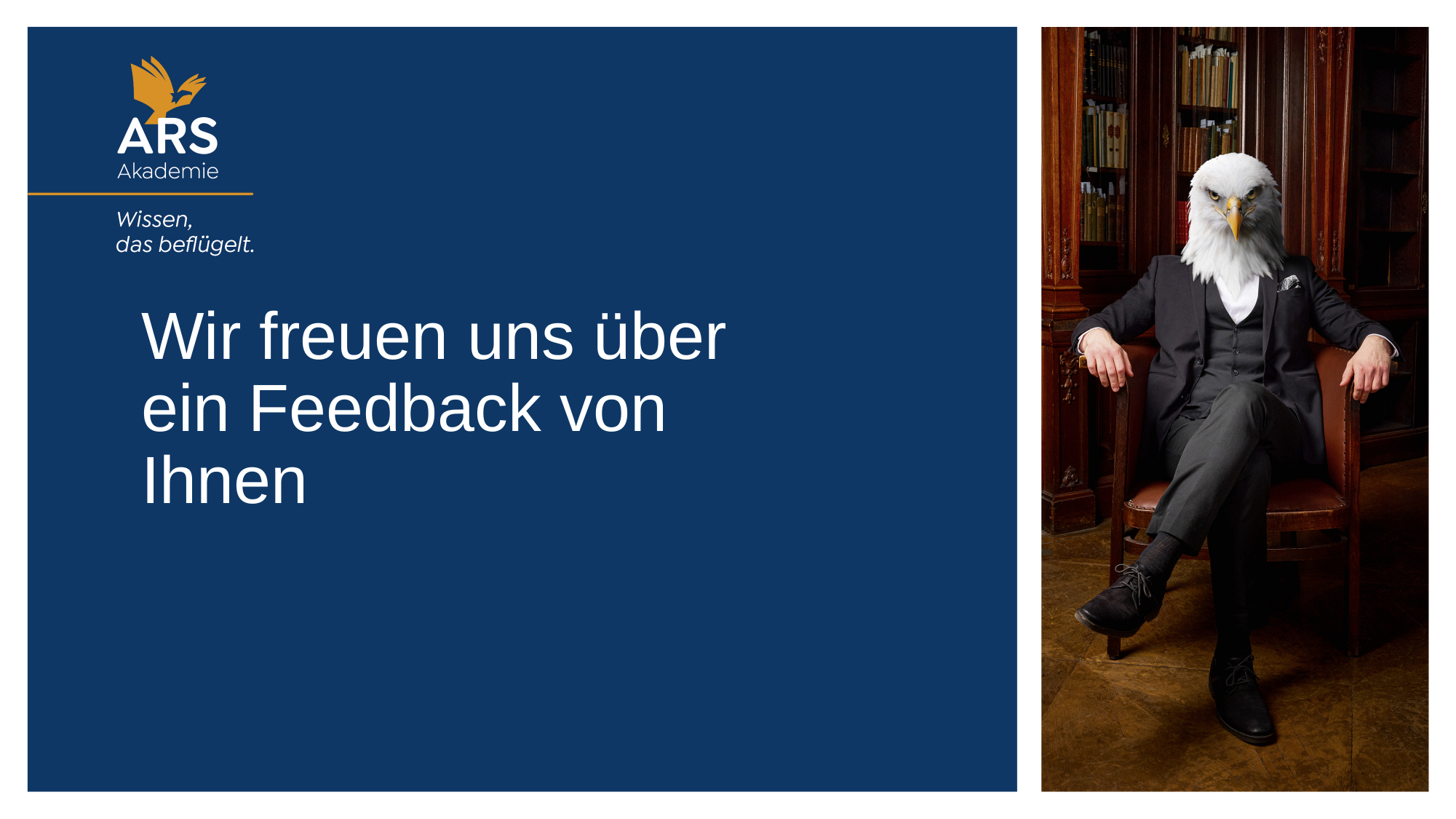

# Wir freuen uns über ein Feedback von Ihnen